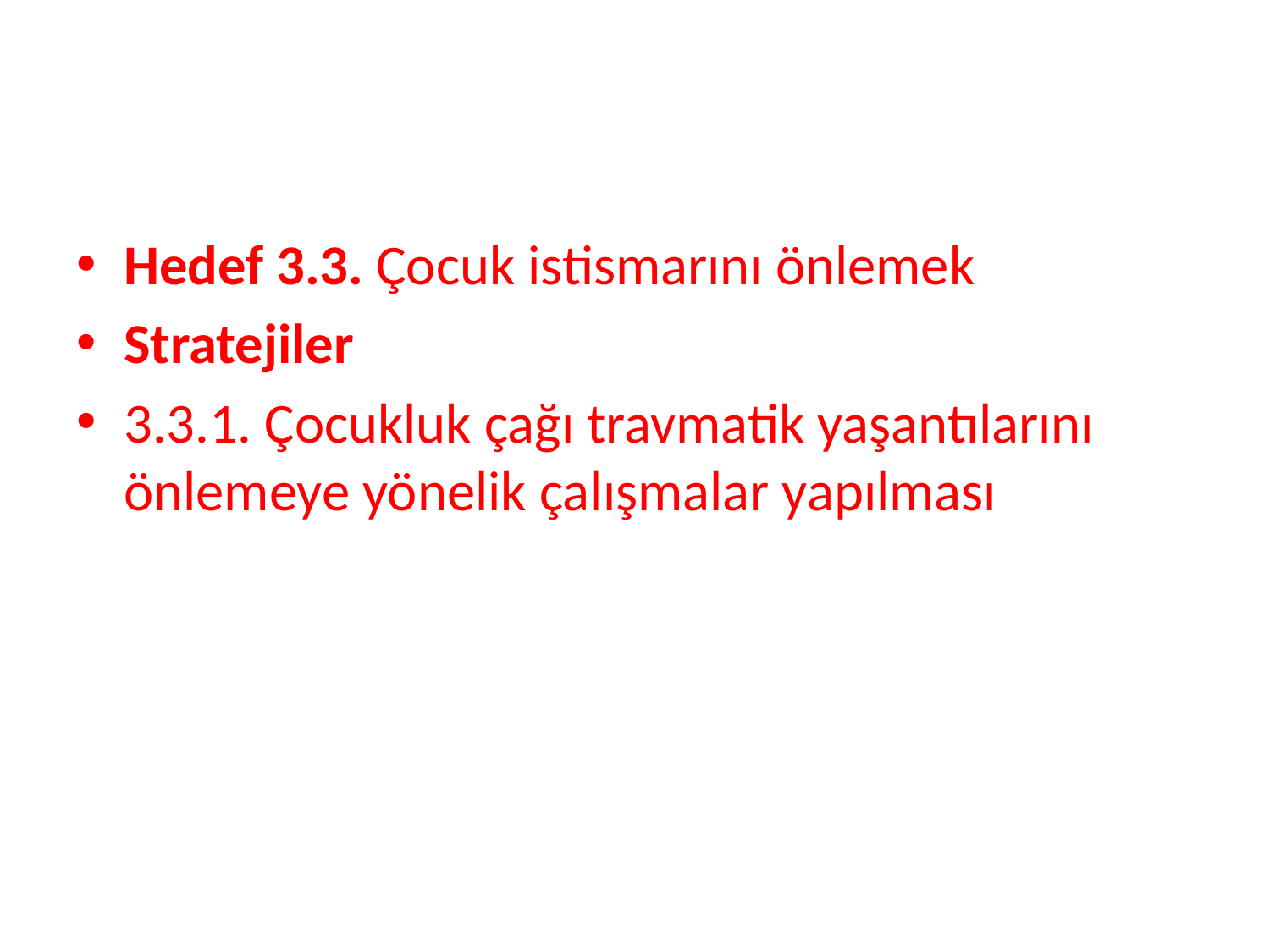

#
Hedef 3.3. Çocuk istismarını önlemek
Stratejiler
3.3.1. Çocukluk çağı travmatik yaşantılarını önlemeye yönelik çalışmalar yapılması